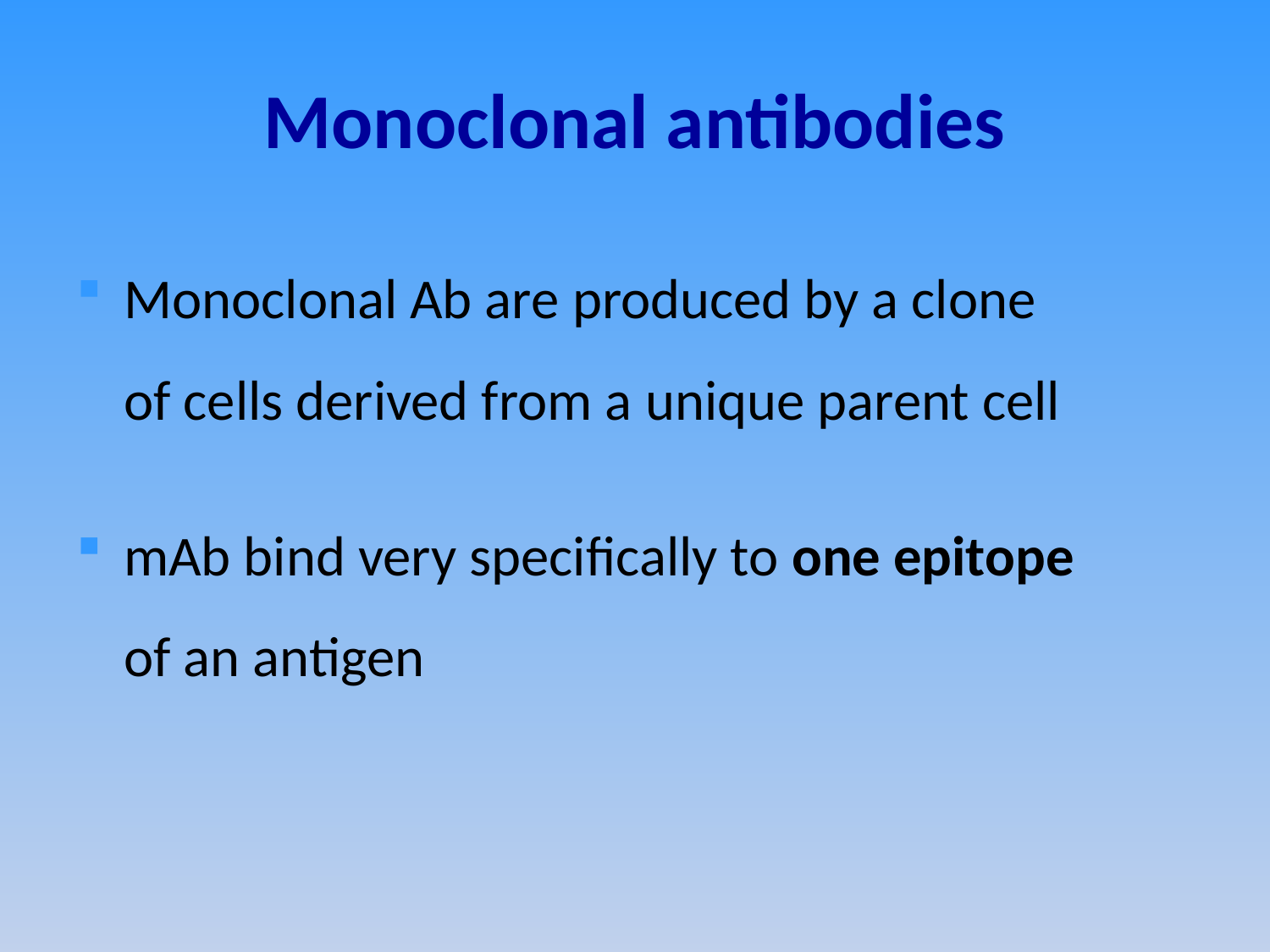

# Monoclonal antibodies
Monoclonal Ab are produced by a clone
of cells derived from a unique parent cell
mAb bind very specifically to one epitope
of an antigen